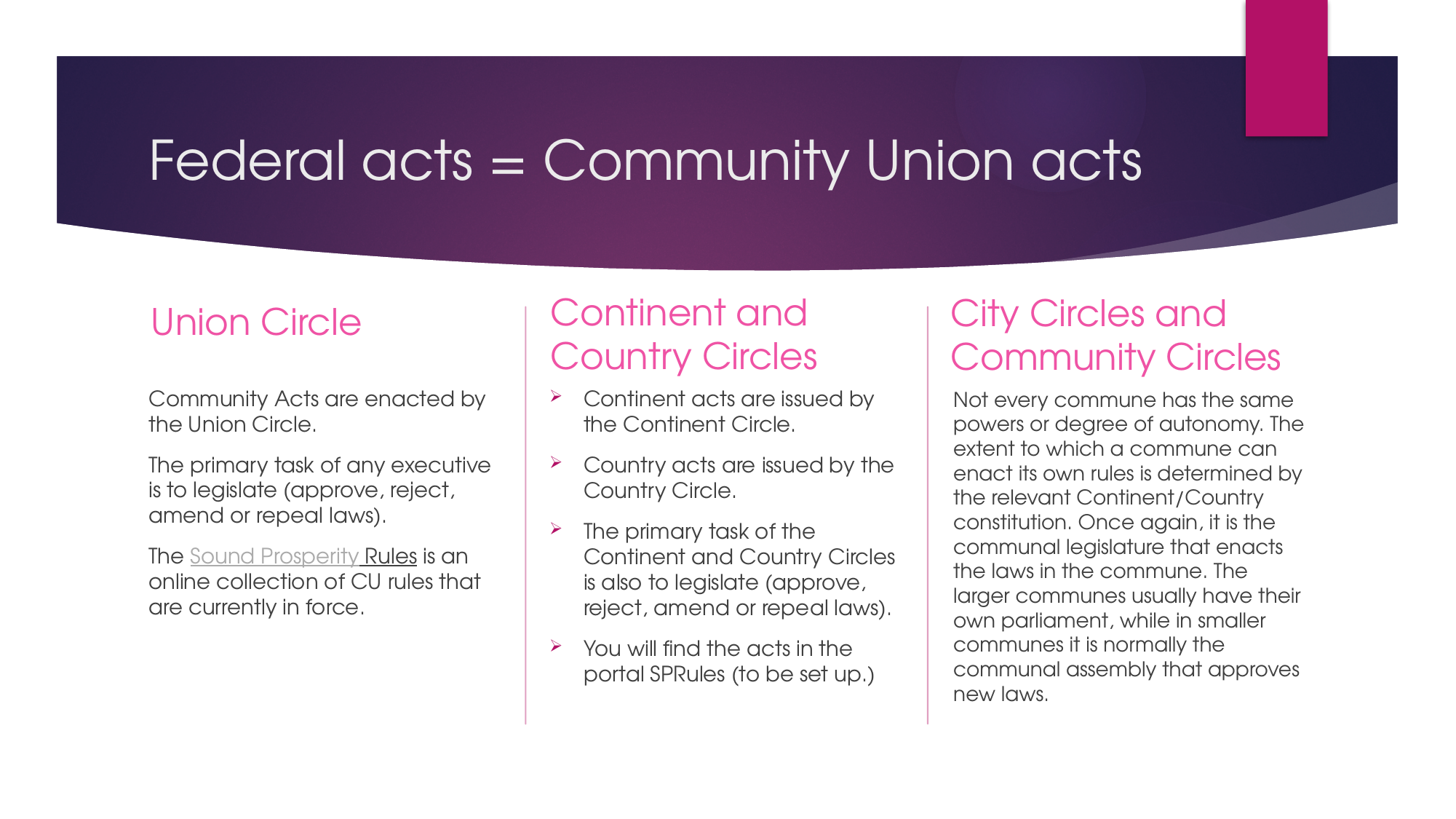

# Federal acts = Community Union acts
Union Circle
Continent and Country Circles
City Circles and
Community Circles
Continent acts are issued by the Continent Circle.
Country acts are issued by the Country Circle.
The primary task of the Continent and Country Circles is also to legislate (approve, reject, amend or repeal laws).
You will find the acts in the portal SPRules (to be set up.)

Community Acts are enacted by the Union Circle.
The primary task of any executive is to legislate (approve, reject, amend or repeal laws).
The Sound Prosperity Rules is an online collection of CU rules that are currently in force.
Not every commune has the same powers or degree of autonomy. The extent to which a commune can enact its own rules is determined by the relevant Continent/Country constitution. Once again, it is the communal legislature that enacts the laws in the commune. The larger communes usually have their own parliament, while in smaller communes it is normally the communal assembly that approves new laws.